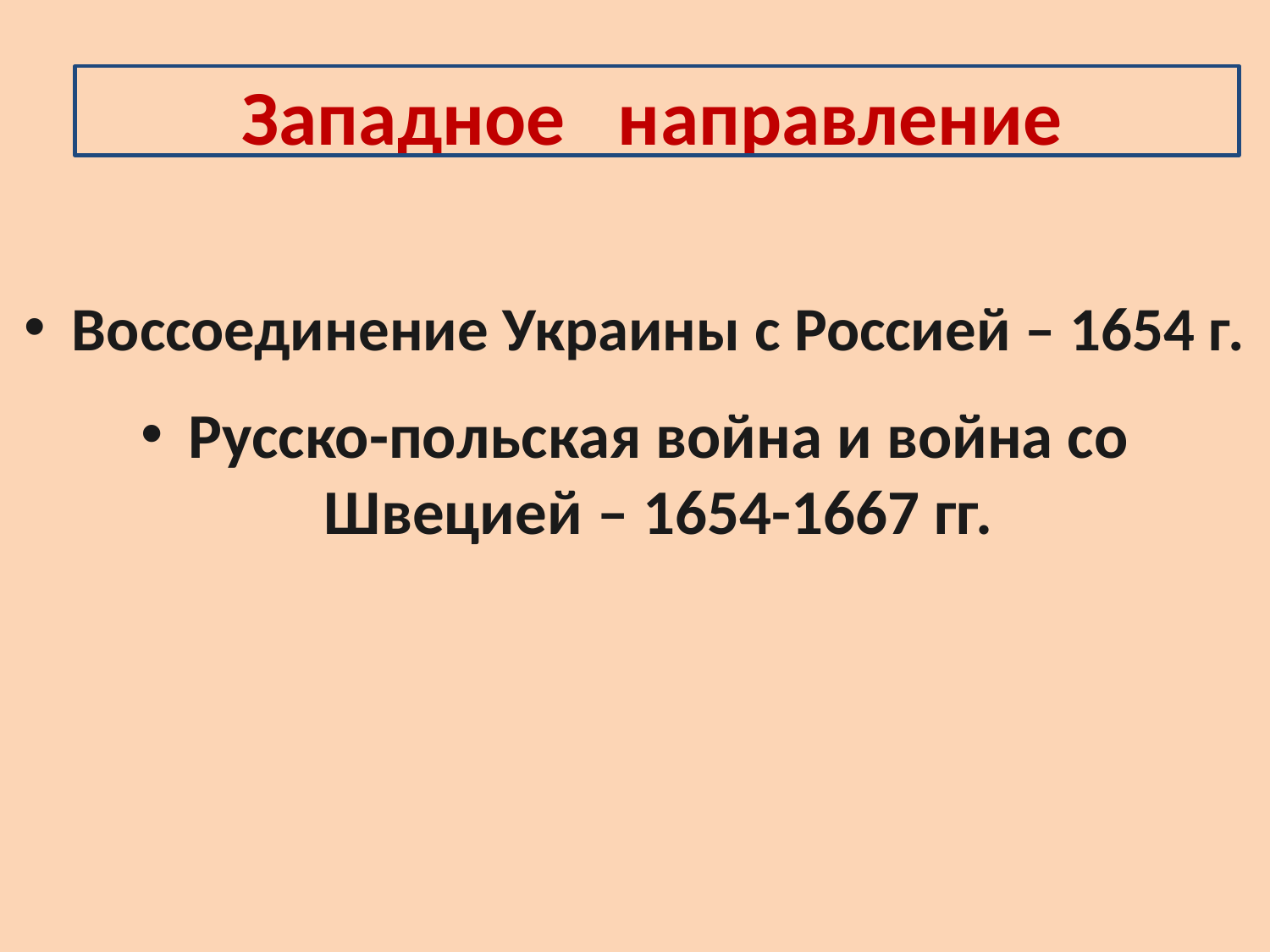

# Западное   направление

Воссоединение Украины с Россией – 1654 г.
Русско-польская война и война со Швецией – 1654-1667 гг.